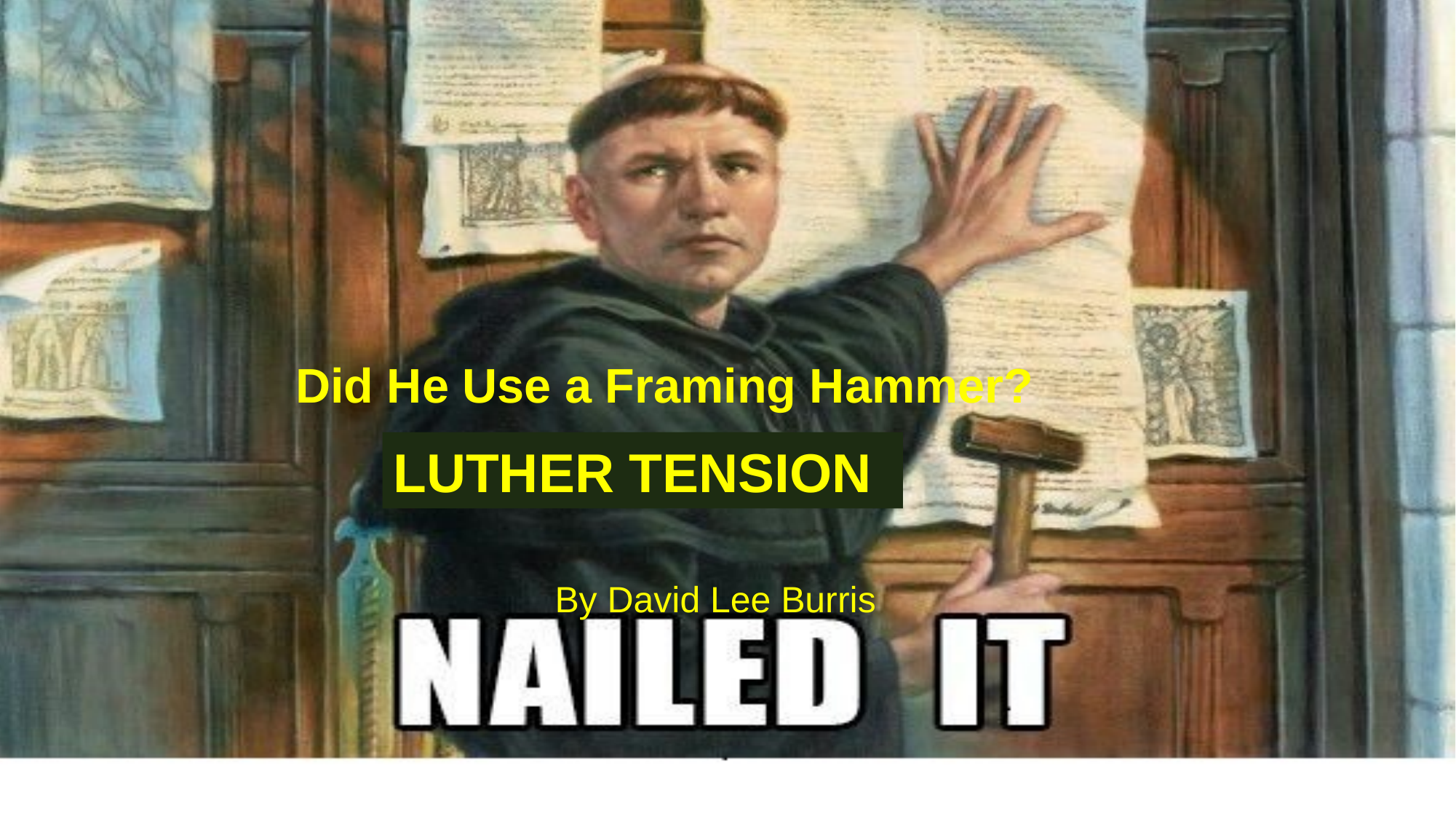

# Did He Use a Framing Hammer?
LUTHER TENSION
By David Lee Burris